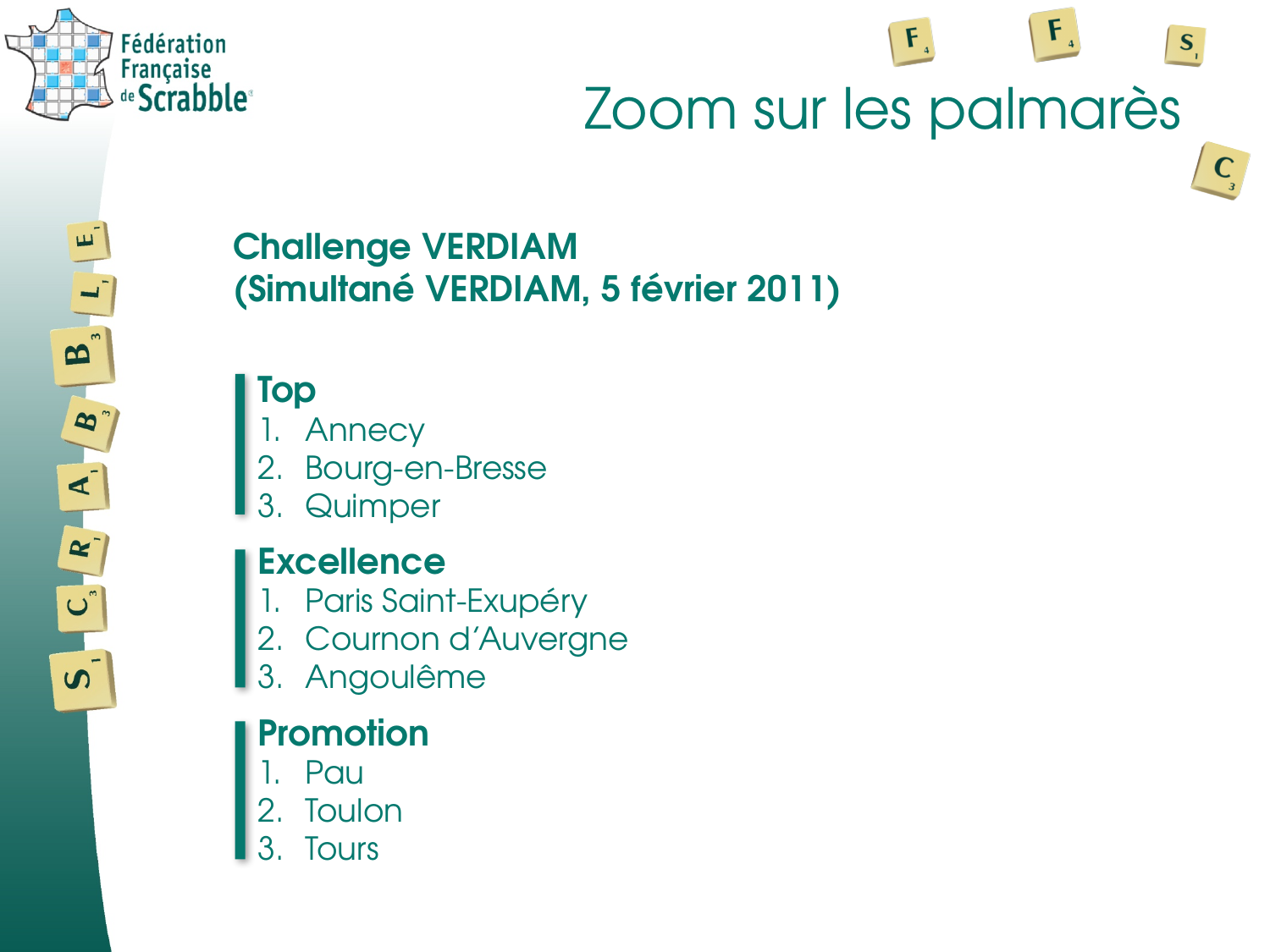

# Zoom sur les palmarès
Challenge VERDIAM
(Simultané VERDIAM, 5 février 2011)
Top
Annecy
Bourg-en-Bresse
Quimper

Excellence
Paris Saint-Exupéry
Cournon d’Auvergne
Angoulême

Promotion
Pau
Toulon
Tours